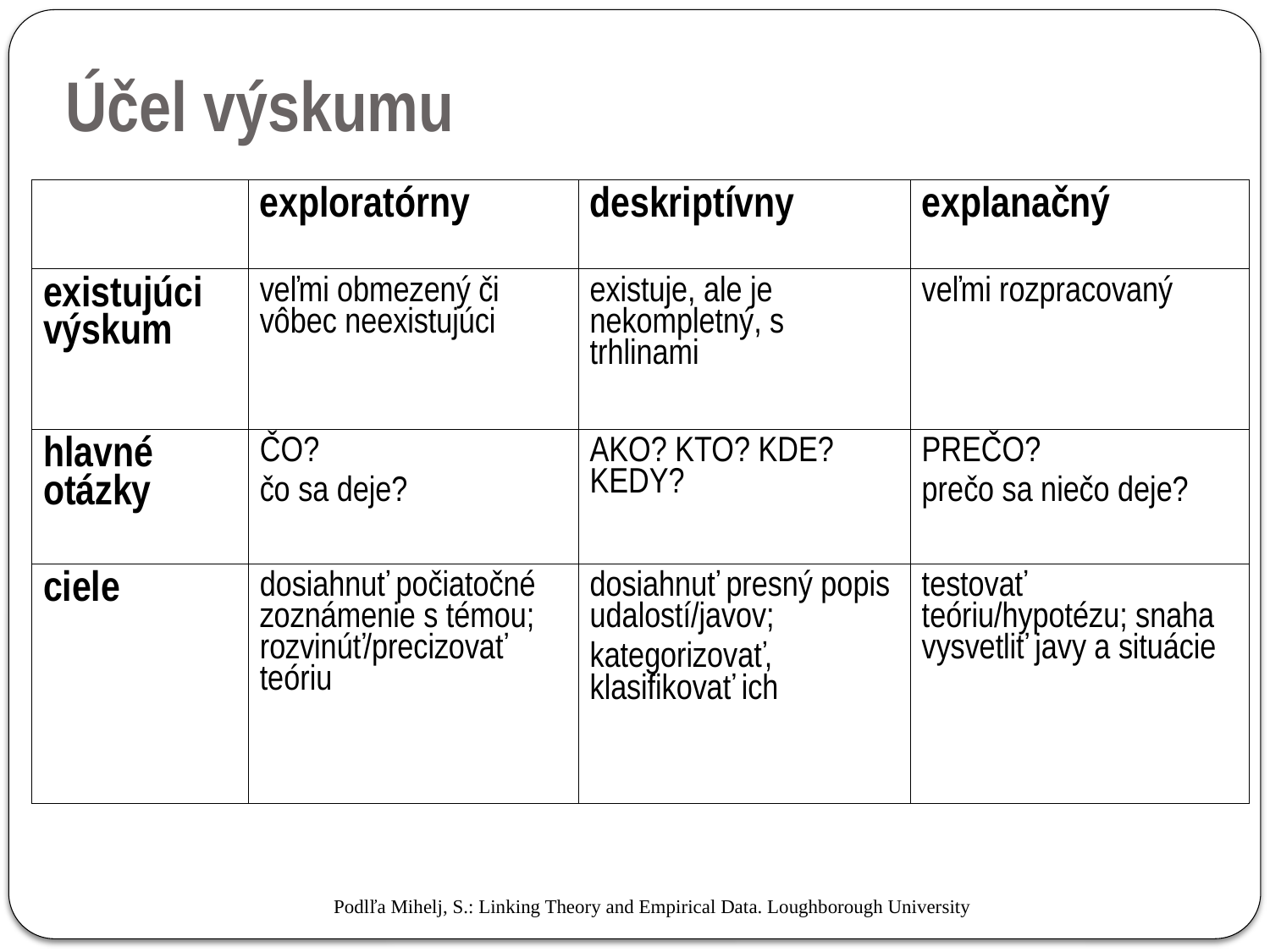

Účel výskumu
|  | exploratórny | deskriptívny | explanačný |
| --- | --- | --- | --- |
| existujúci výskum | veľmi obmezený či vôbec neexistujúci | existuje, ale je nekompletný, s trhlinami | veľmi rozpracovaný |
| hlavné otázky | ČO? čo sa deje? | AKO? KTO? KDE? KEDY? | PREČO? prečo sa niečo deje? |
| ciele | dosiahnuť počiatočné zoznámenie s témou; rozvinúť/precizovať teóriu | dosiahnuť presný popis udalostí/javov; kategorizovať, klasifikovať ich | testovať teóriu/hypotézu; snaha vysvetliť javy a situácie |
Podlľa Mihelj, S.: Linking Theory and Empirical Data. Loughborough University